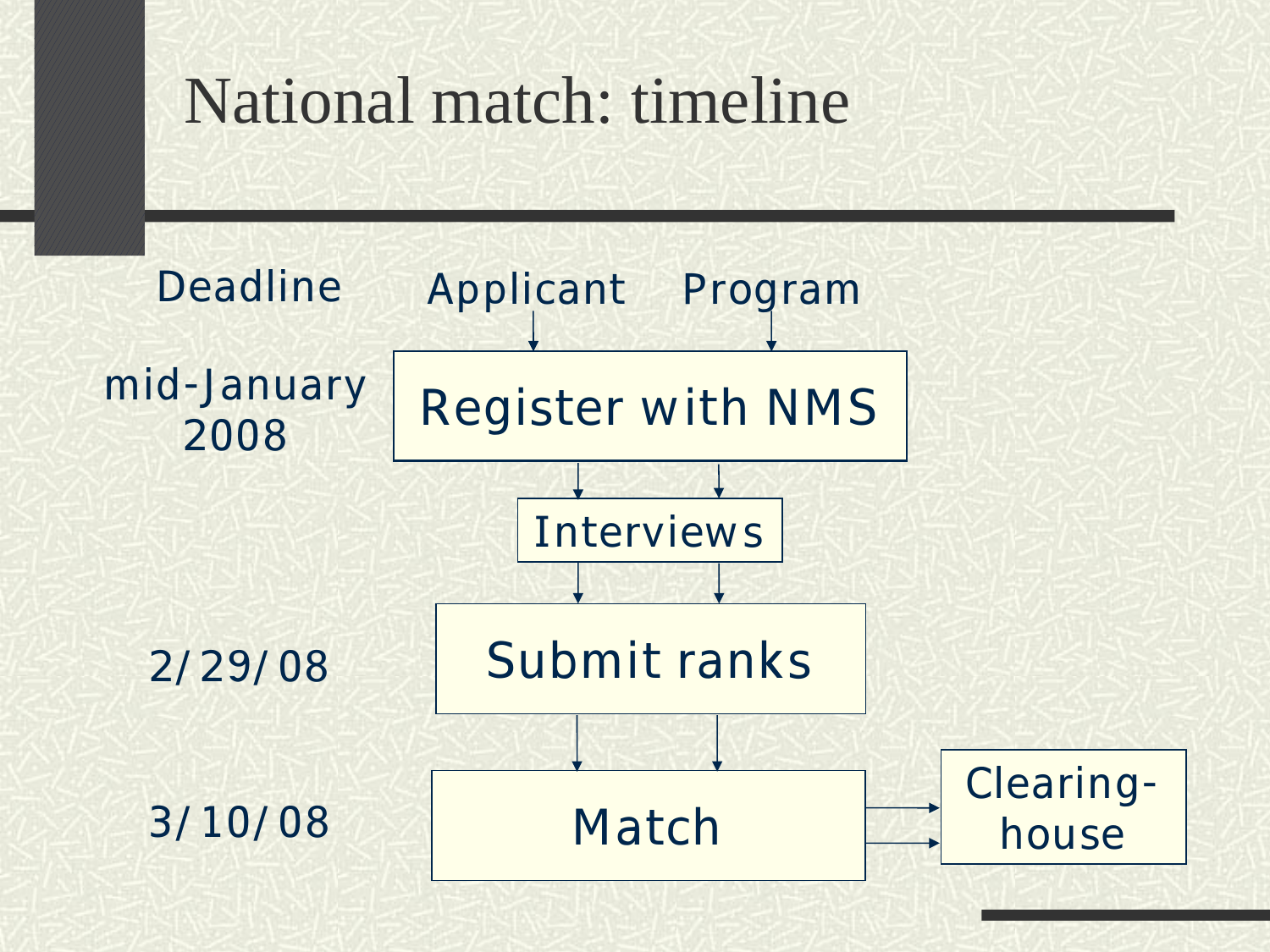

National match: timeline
Deadline
Applicant
Program

Register with NMS
mid-January 2008

Interviews

Submit ranks
2/29/08

Clearing-house
Match
3/10/08